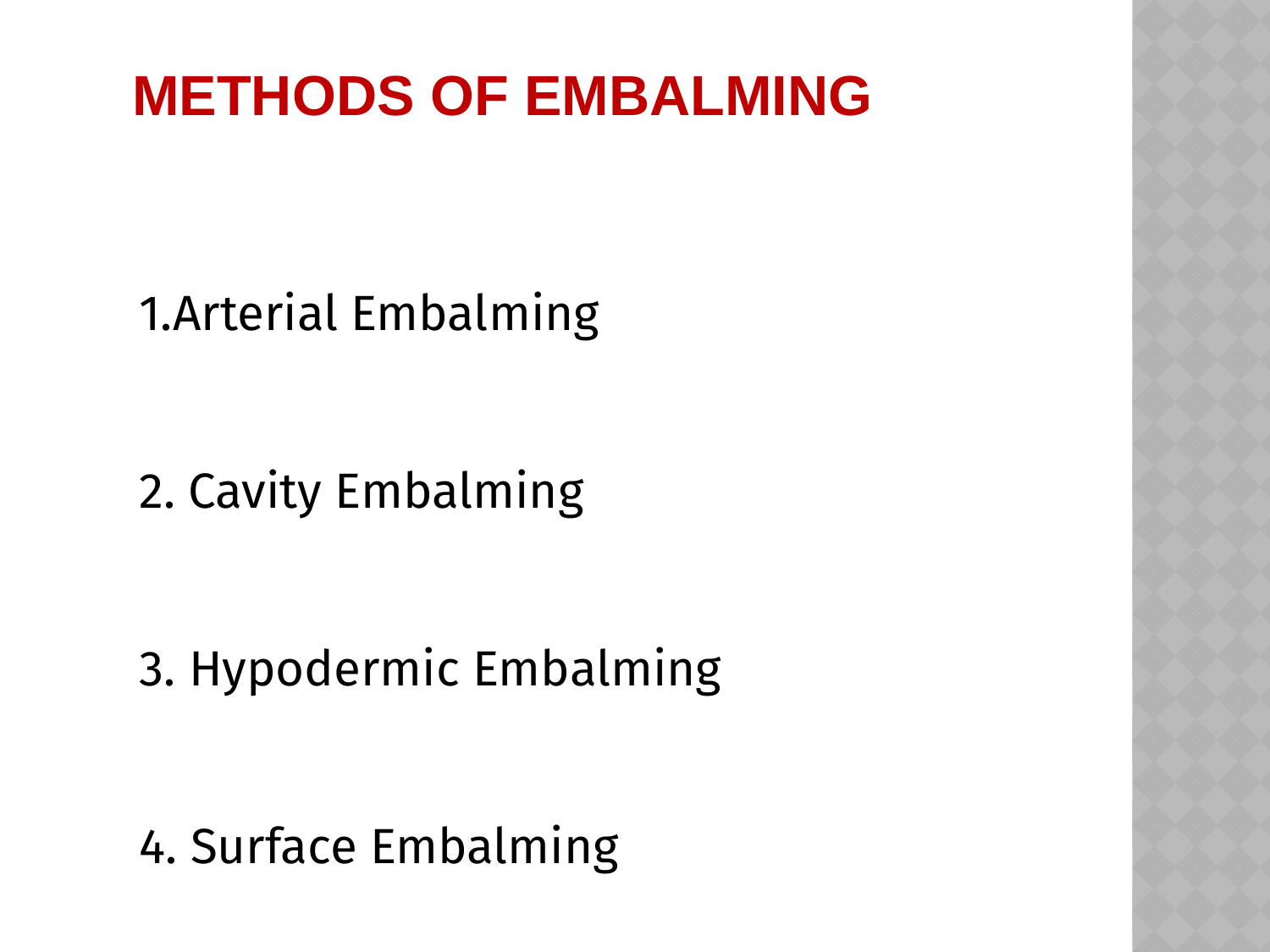

METHODS OF EMBALMING
1.Arterial Embalming

2. Cavity Embalming

3. Hypodermic Embalming

4. Surface Embalming